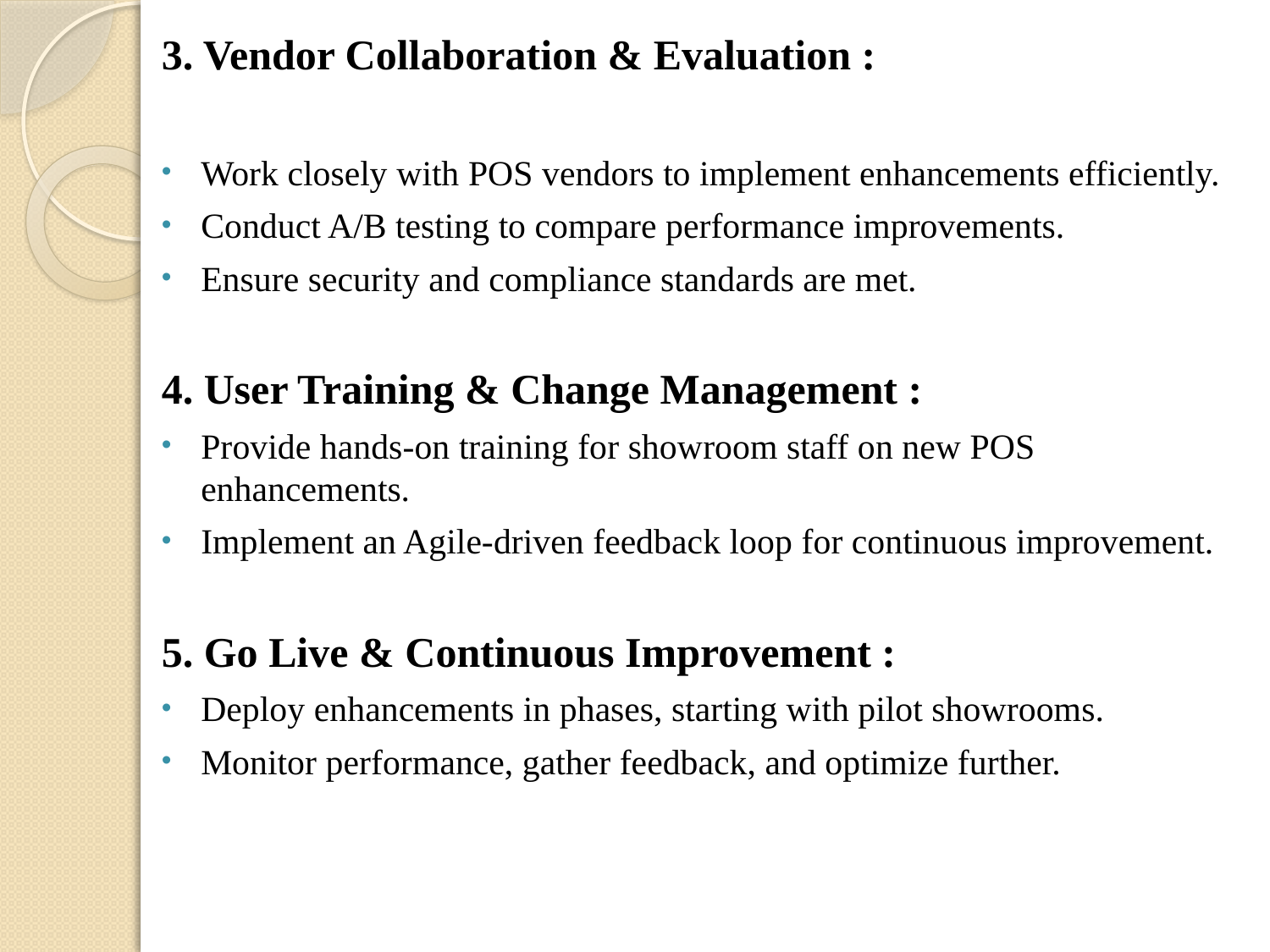

3. Vendor Collaboration & Evaluation :

Work closely with POS vendors to implement enhancements efficiently.
Conduct A/B testing to compare performance improvements.
Ensure security and compliance standards are met.

4. User Training & Change Management :
Provide hands-on training for showroom staff on new POS enhancements.
Implement an Agile-driven feedback loop for continuous improvement.

5. Go Live & Continuous Improvement :
Deploy enhancements in phases, starting with pilot showrooms.
Monitor performance, gather feedback, and optimize further.